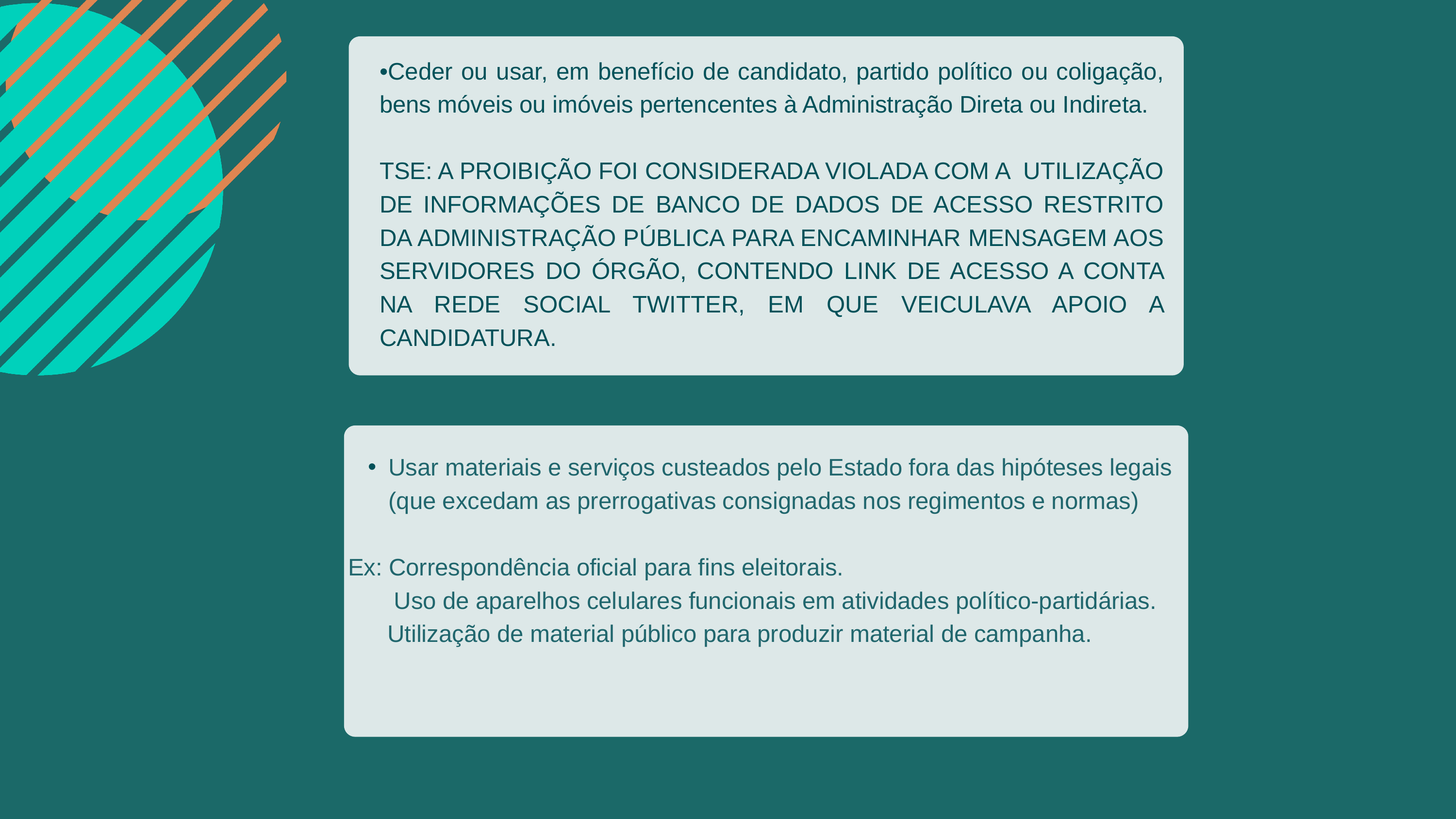

•Ceder ou usar, em benefício de candidato, partido político ou coligação, bens móveis ou imóveis pertencentes à Administração Direta ou Indireta.

TSE: A PROIBIÇÃO FOI CONSIDERADA VIOLADA COM A  UTILIZAÇÃO DE INFORMAÇÕES DE BANCO DE DADOS DE ACESSO RESTRITO DA ADMINISTRAÇÃO PÚBLICA PARA ENCAMINHAR MENSAGEM AOS SERVIDORES DO ÓRGÃO, CONTENDO LINK DE ACESSO A CONTA NA REDE SOCIAL TWITTER, EM QUE VEICULAVA APOIO A CANDIDATURA.

Usar materiais e serviços custeados pelo Estado fora das hipóteses legais (que excedam as prerrogativas consignadas nos regimentos e normas)

Ex: Correspondência oficial para fins eleitorais.
       Uso de aparelhos celulares funcionais em atividades político-partidárias.
      Utilização de material público para produzir material de campanha.